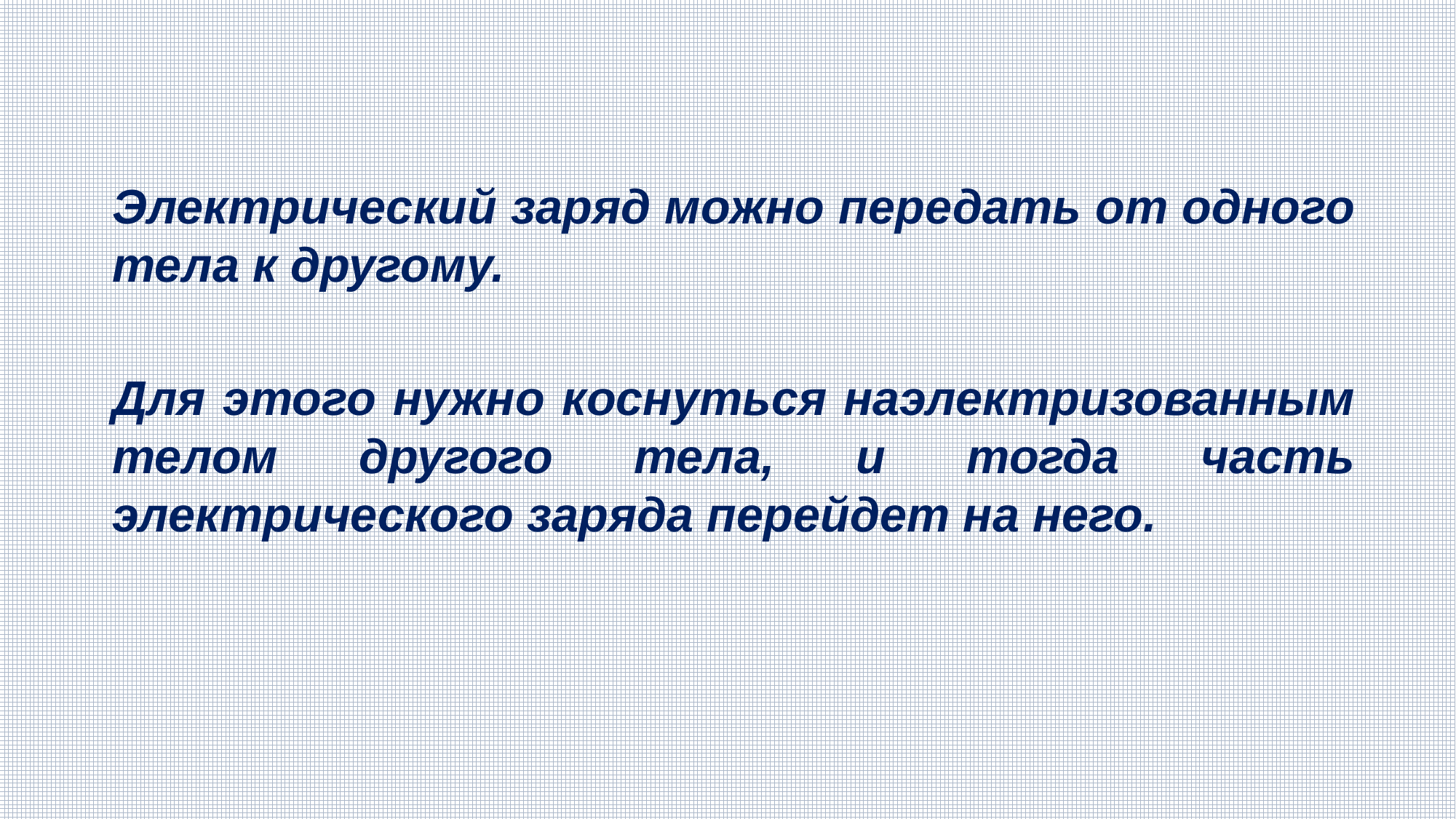

Электрический заряд можно передать от одного тела к другому.
Для этого нужно коснуться наэлектризованным телом другого тела, и тогда часть электрического заряда перейдет на него.